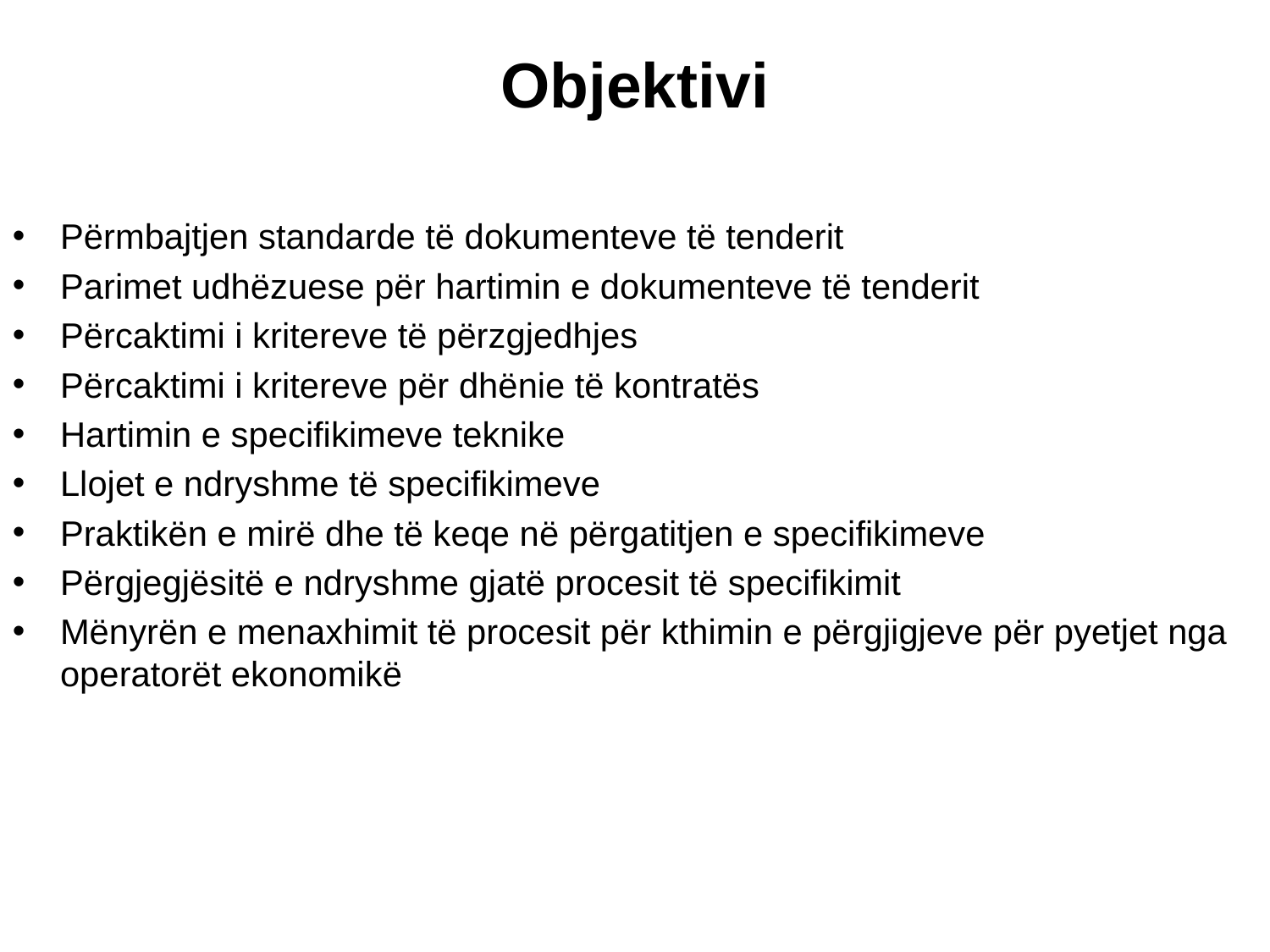

# Objektivi

Përmbajtjen standarde të dokumenteve të tenderit
Parimet udhëzuese për hartimin e dokumenteve të tenderit
Përcaktimi i kritereve të përzgjedhjes
Përcaktimi i kritereve për dhënie të kontratës
Hartimin e specifikimeve teknike
Llojet e ndryshme të specifikimeve
Praktikën e mirë dhe të keqe në përgatitjen e specifikimeve
Përgjegjësitë e ndryshme gjatë procesit të specifikimit
Mënyrën e menaxhimit të procesit për kthimin e përgjigjeve për pyetjet nga operatorët ekonomikë